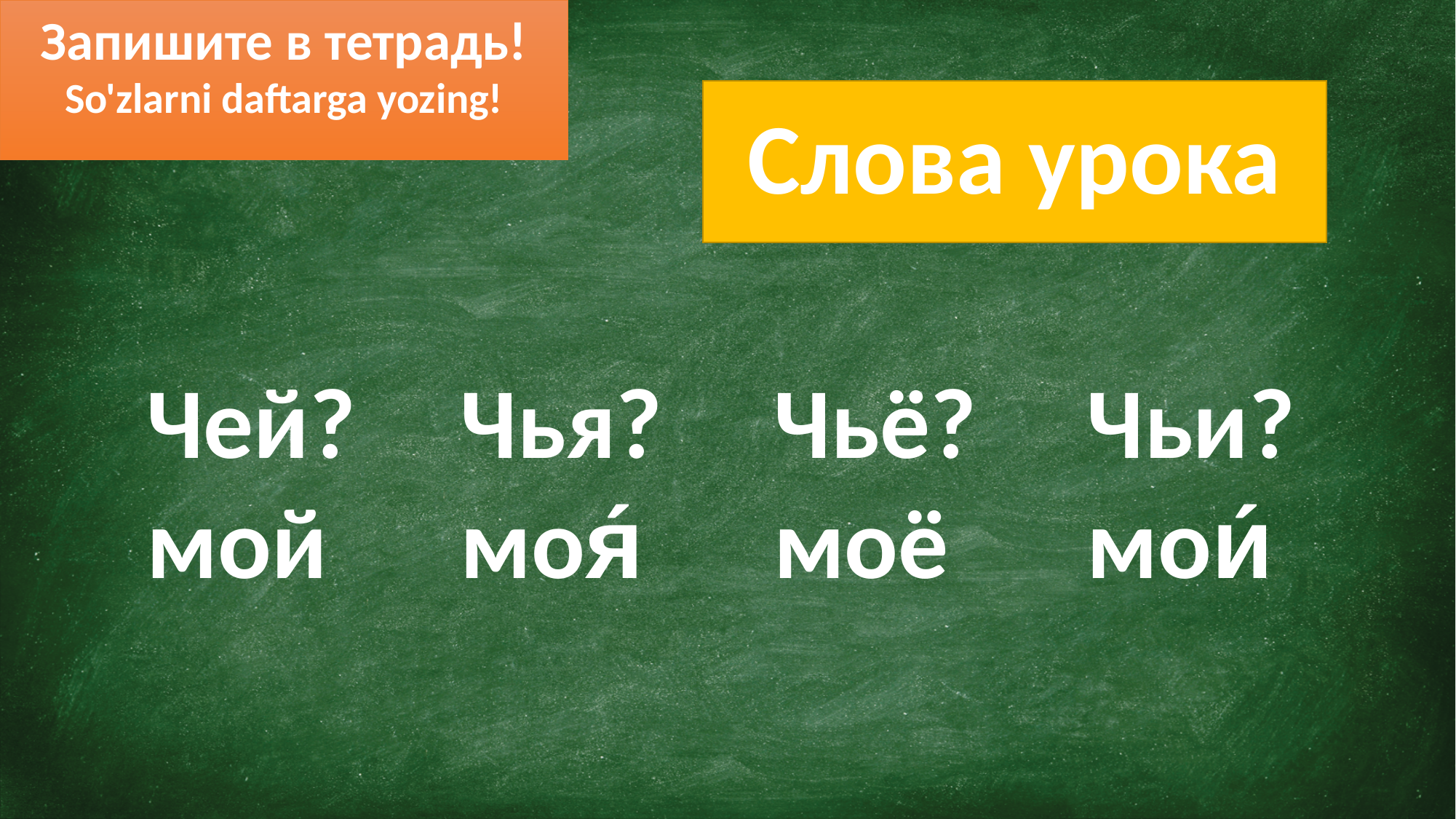

Запишите в тетрадь!
So'zlarni daftarga yozing!

Слова урока
Чей?
мой

Чья?
моя́

Чьё?
моё

Чьи?
мои́